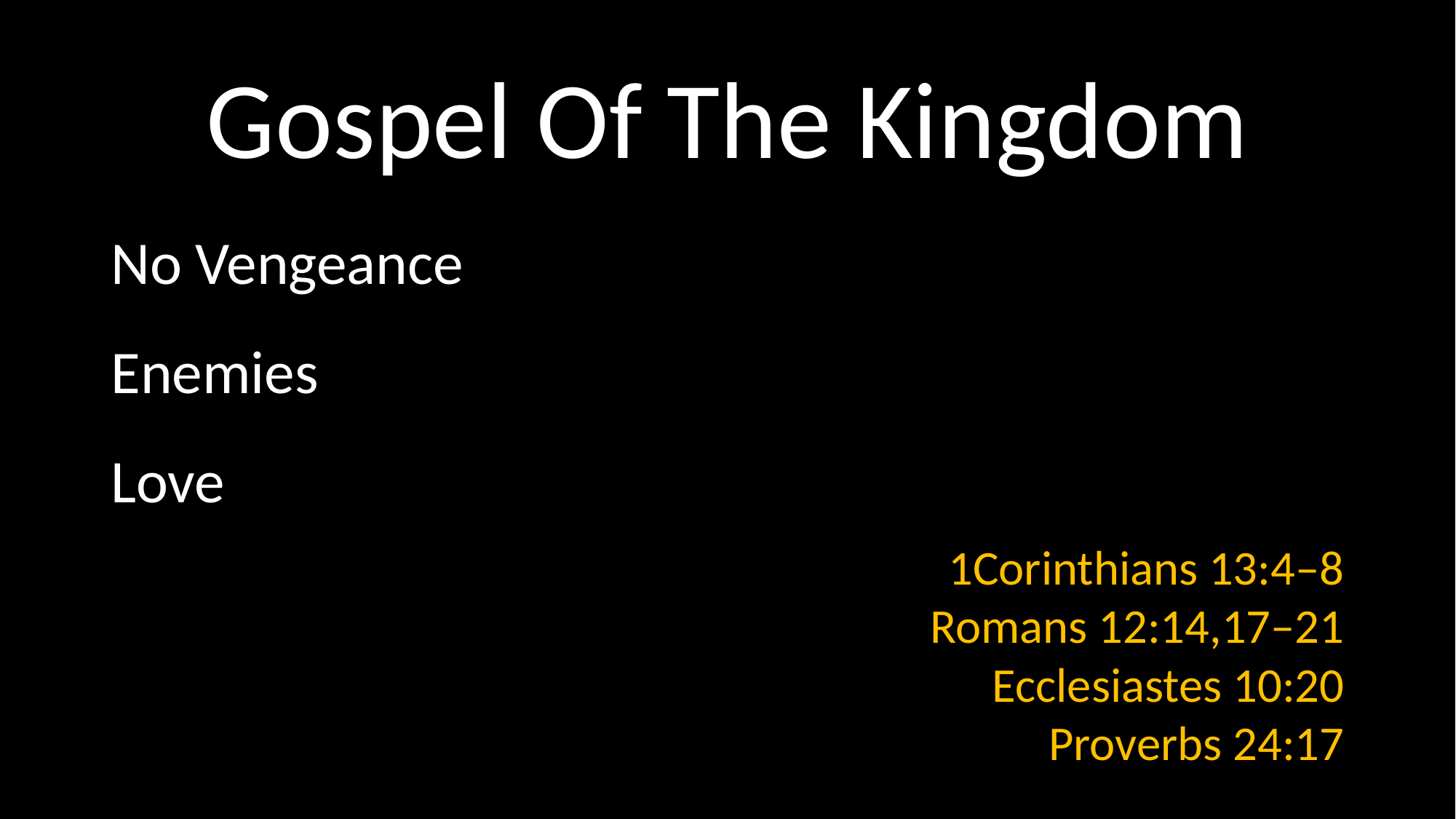

# Gospel Of The Kingdom
No Vengeance
Enemies
Love
 1Corinthians 13:4–8
Romans 12:14,17–21
Ecclesiastes 10:20
Proverbs 24:17